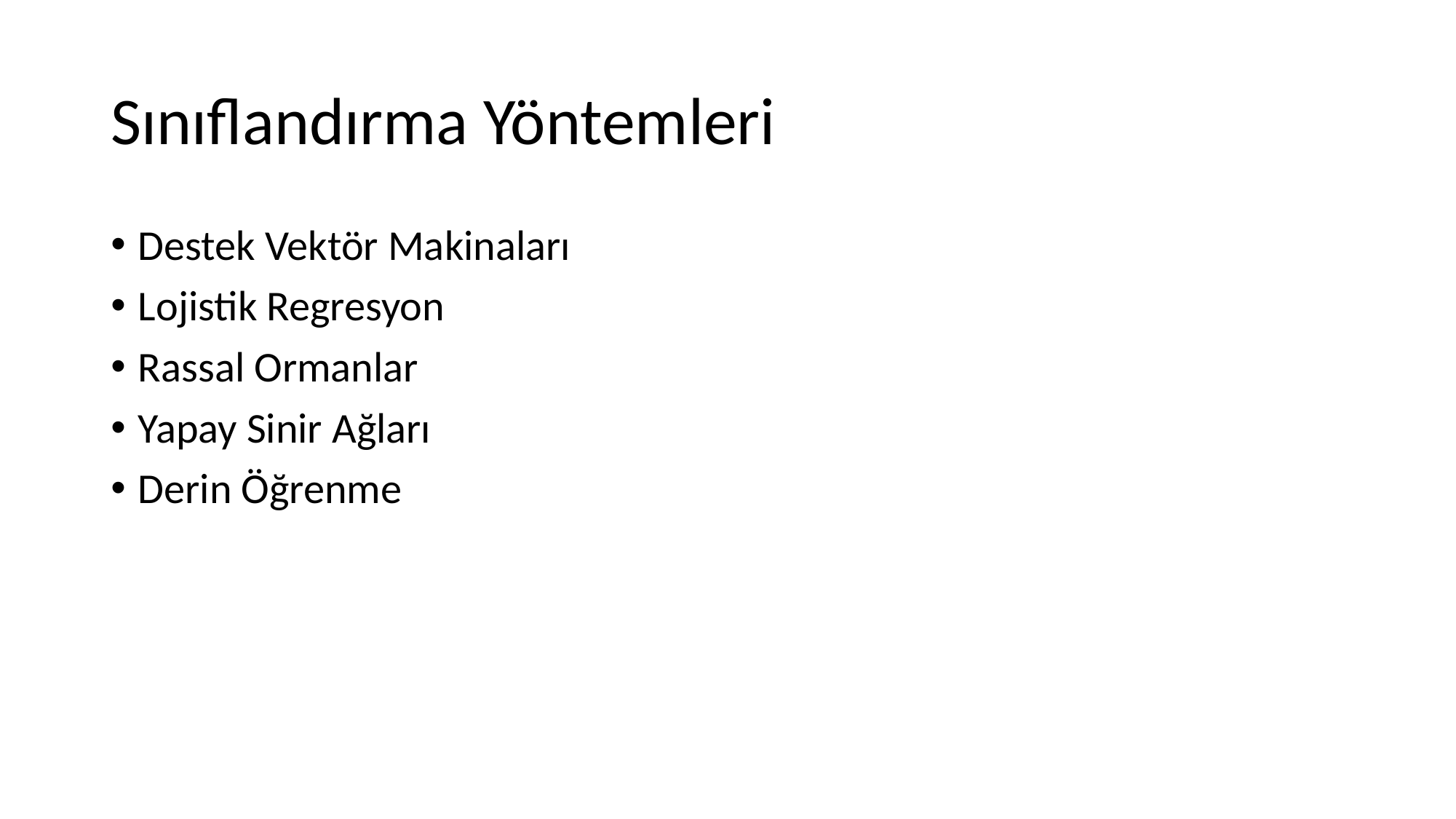

# Sınıflandırma Yöntemleri
Destek Vektör Makinaları
Lojistik Regresyon
Rassal Ormanlar
Yapay Sinir Ağları
Derin Öğrenme